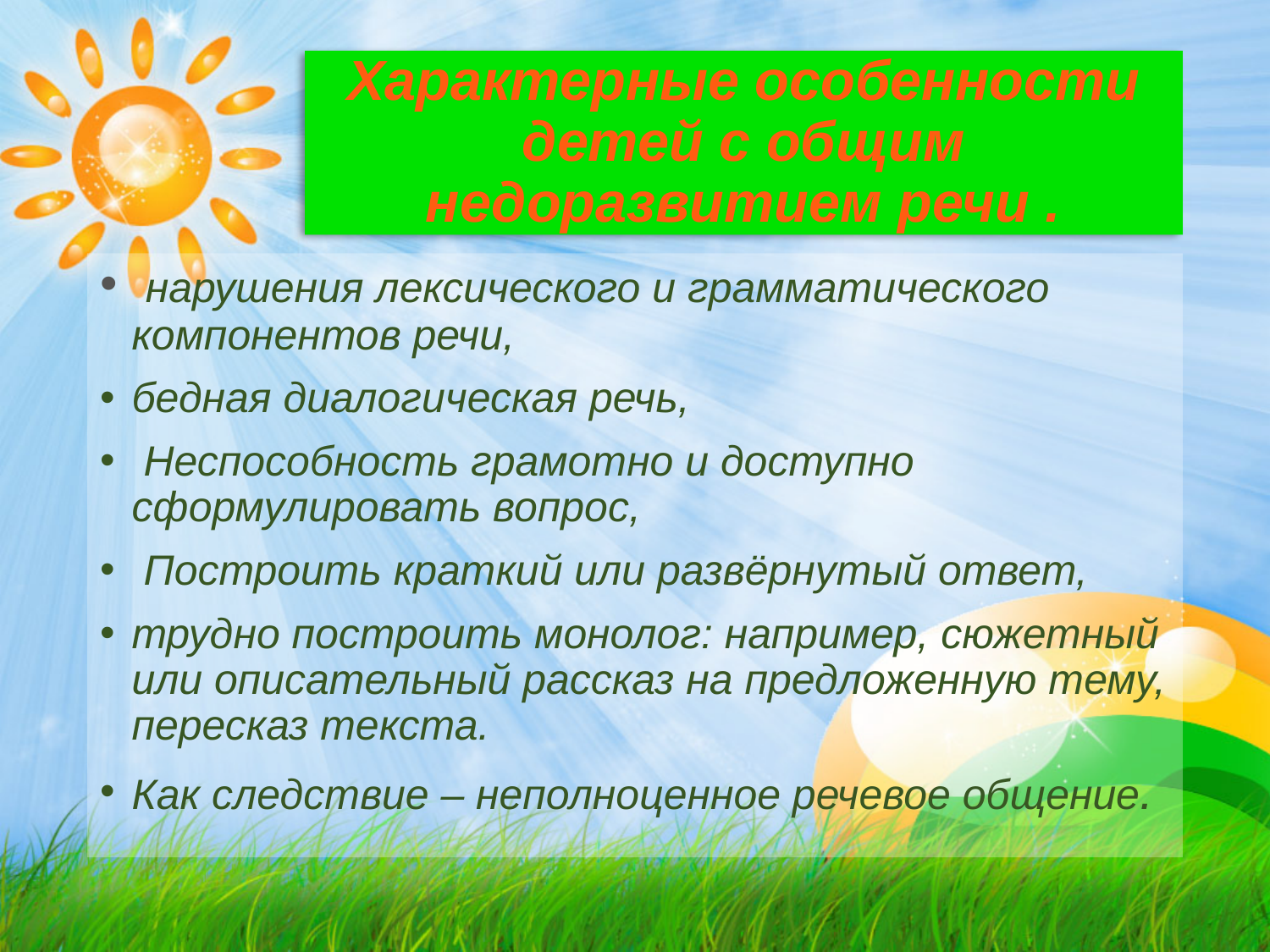

# Характерные особенности детей с общим недоразвитием речи .
 нарушения лексического и грамматического компонентов речи,
бедная диалогическая речь,
 Неспособность грамотно и доступно сформулировать вопрос,
 Построить краткий или развёрнутый ответ,
трудно построить монолог: например, сюжетный или описательный рассказ на предложенную тему, пересказ текста.
Как следствие – неполноценное речевое общение.